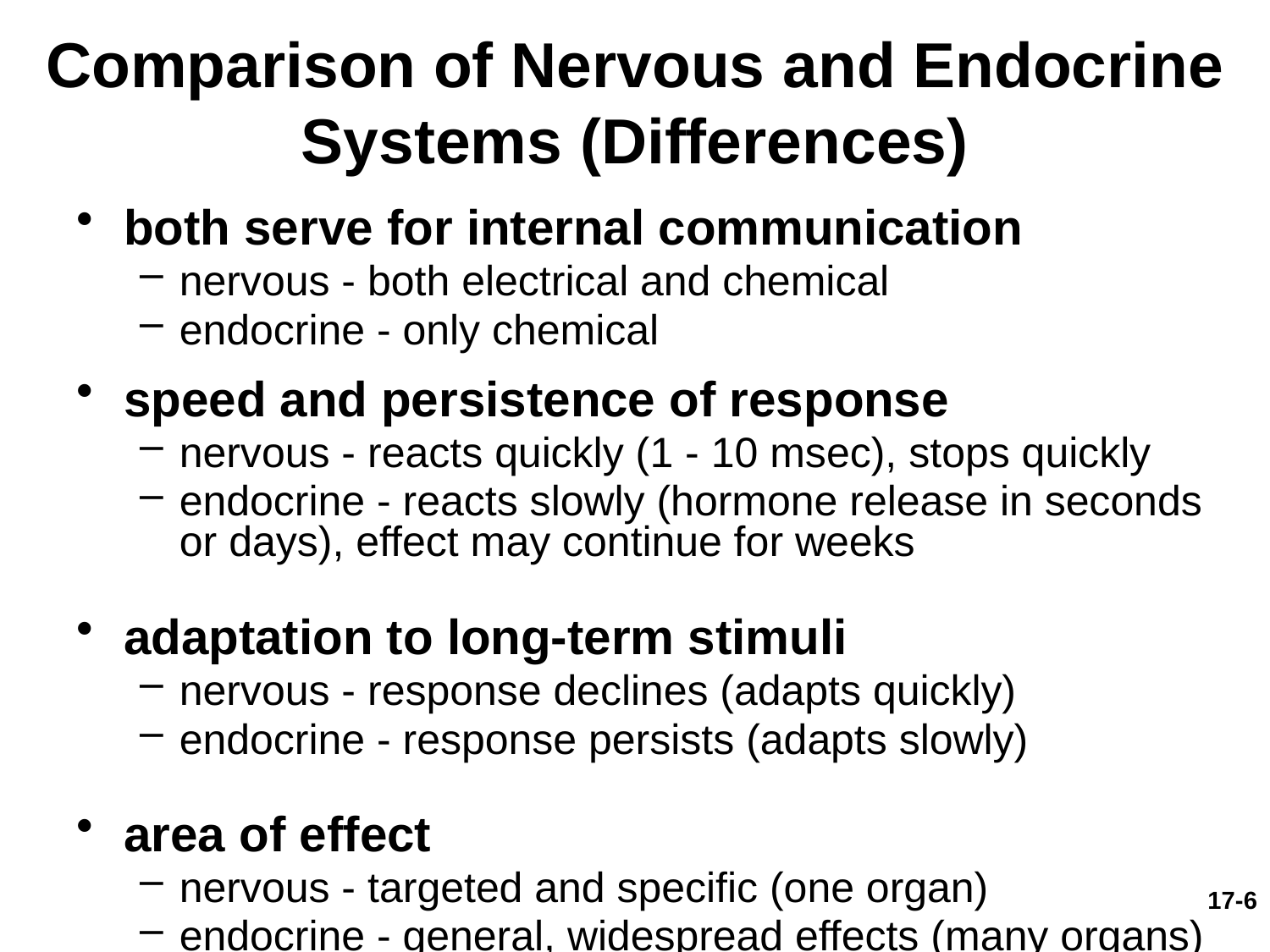

# Comparison of Nervous and Endocrine Systems (Differences)
both serve for internal communication
nervous - both electrical and chemical
endocrine - only chemical

speed and persistence of response
nervous - reacts quickly (1 - 10 msec), stops quickly
endocrine - reacts slowly (hormone release in seconds or days), effect may continue for weeks

adaptation to long-term stimuli
nervous - response declines (adapts quickly)
endocrine - response persists (adapts slowly)

area of effect
nervous - targeted and specific (one organ)
endocrine - general, widespread effects (many organs)
17-6